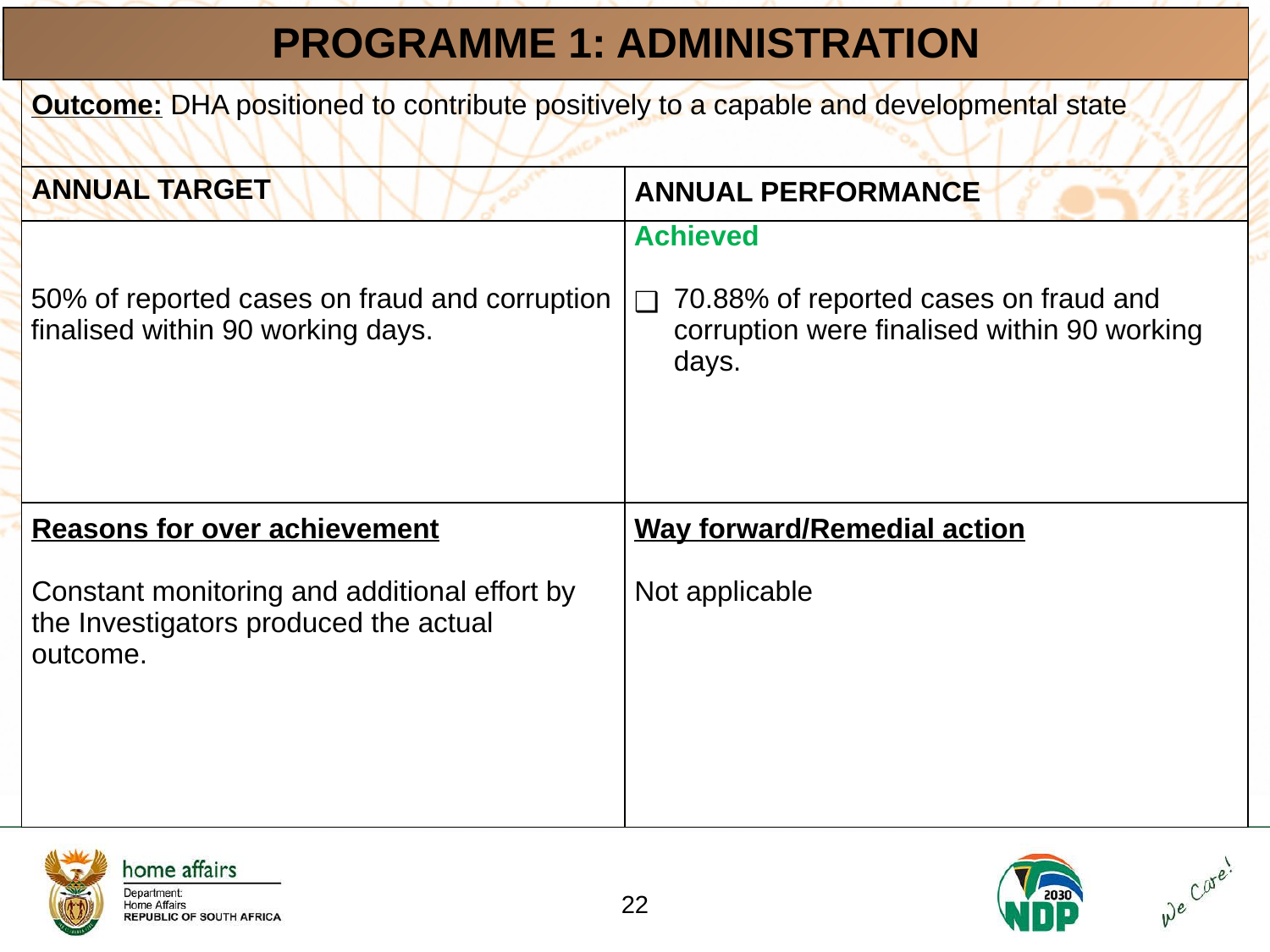

| PROGRAMME 1: ADMINISTRATION |
| --- |
| Outcome: DHA positioned to contribute positively to a capable and developmental state |  |
| --- | --- |
| ANNUAL TARGET | ANNUAL PERFORMANCE |
| 50% of reported cases on fraud and corruption finalised within 90 working days. | Achieved   70.88% of reported cases on fraud and corruption were finalised within 90 working days. |
| Reasons for over achievement Constant monitoring and additional effort by the Investigators produced the actual outcome. | Way forward/Remedial action Not applicable |

22